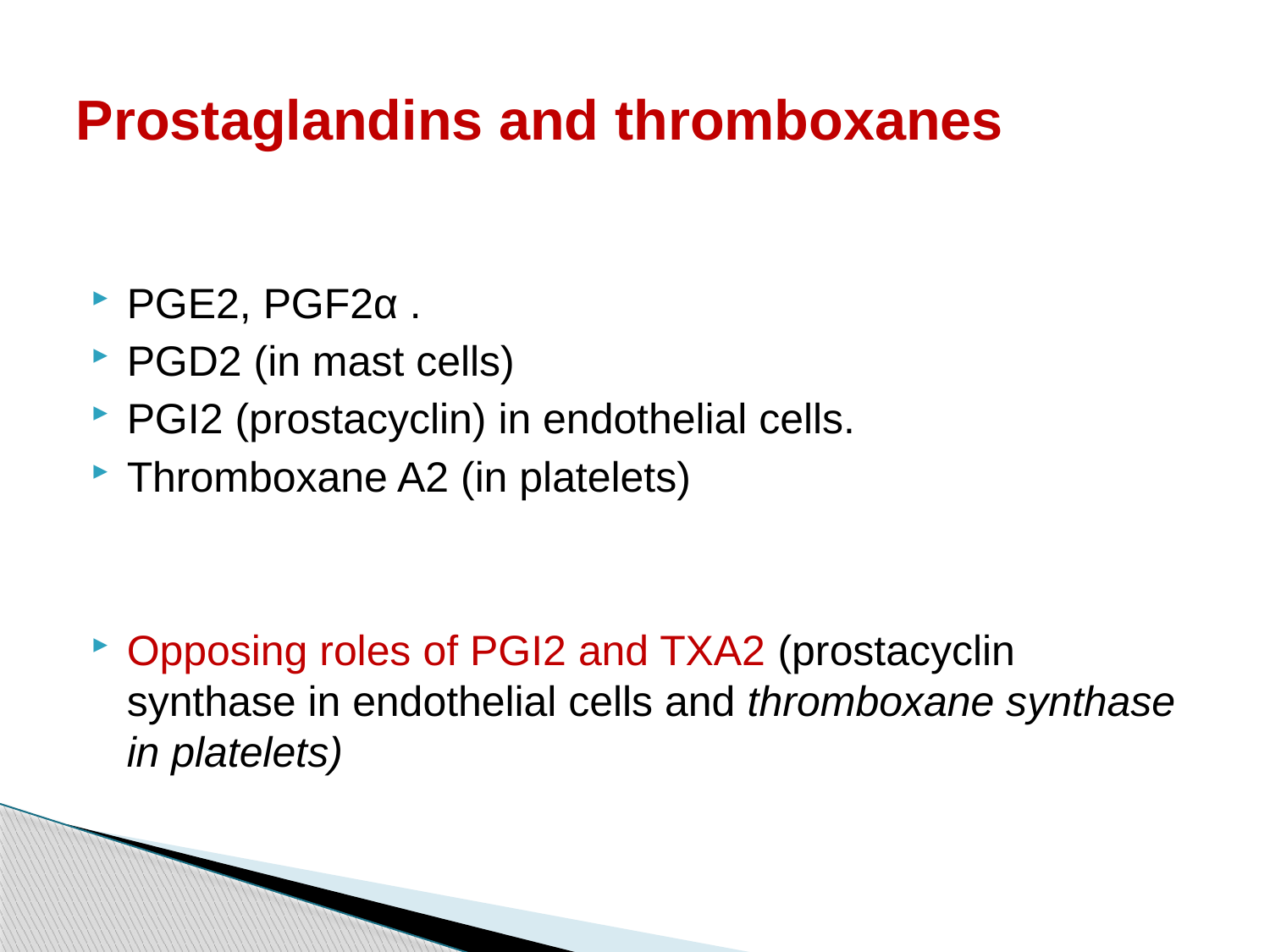

# Prostaglandins and thromboxanes

PGE2, PGF2α .
PGD2 (in mast cells)
PGI2 (prostacyclin) in endothelial cells.
Thromboxane A2 (in platelets)

Opposing roles of PGI2 and TXA2 (prostacyclin synthase in endothelial cells and thromboxane synthase in platelets)